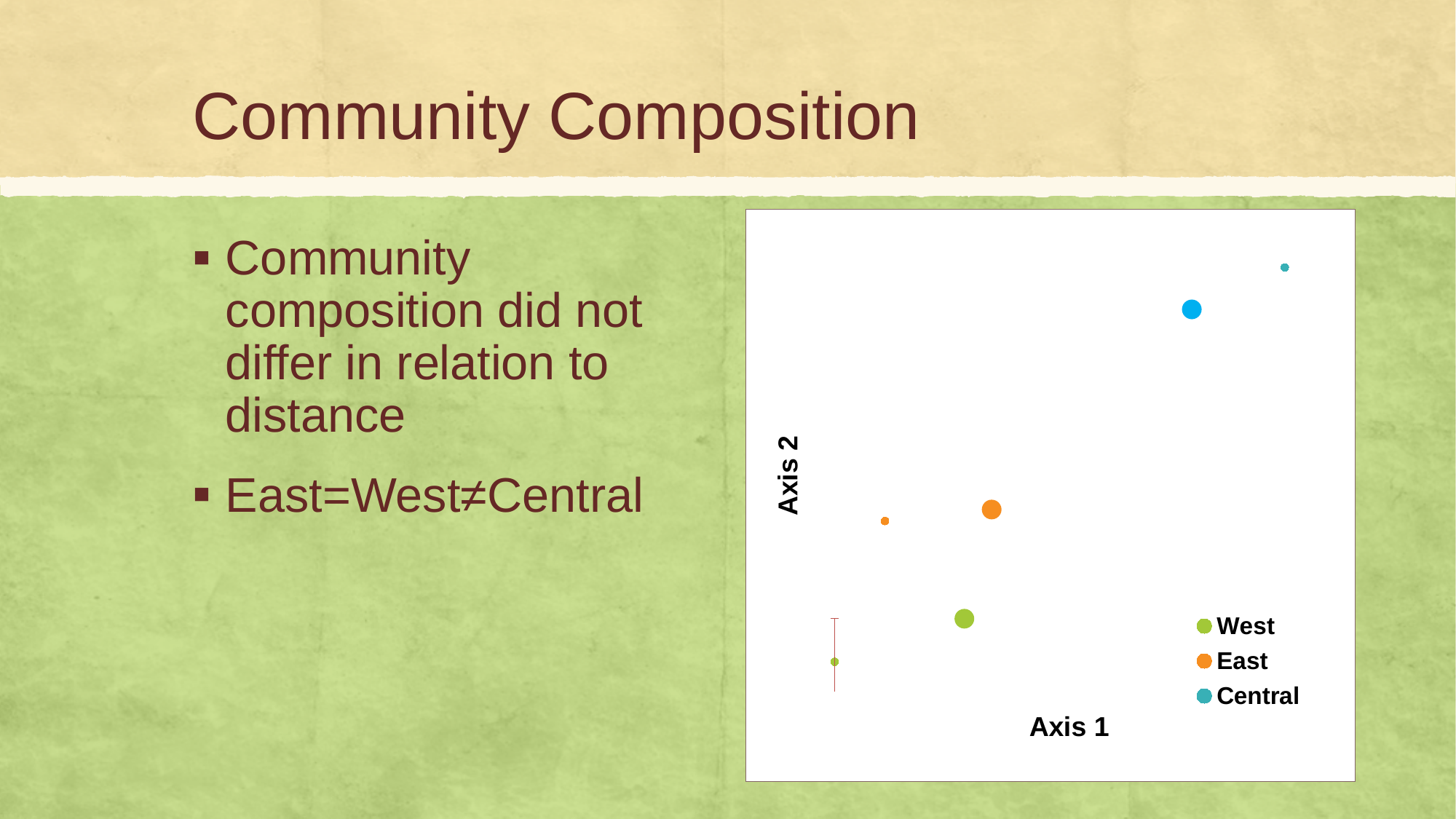

# Community Composition

### Chart

| Category | West | East | Central |
|---|---|---|---|
Community composition did not differ in relation to distance
East=West≠Central